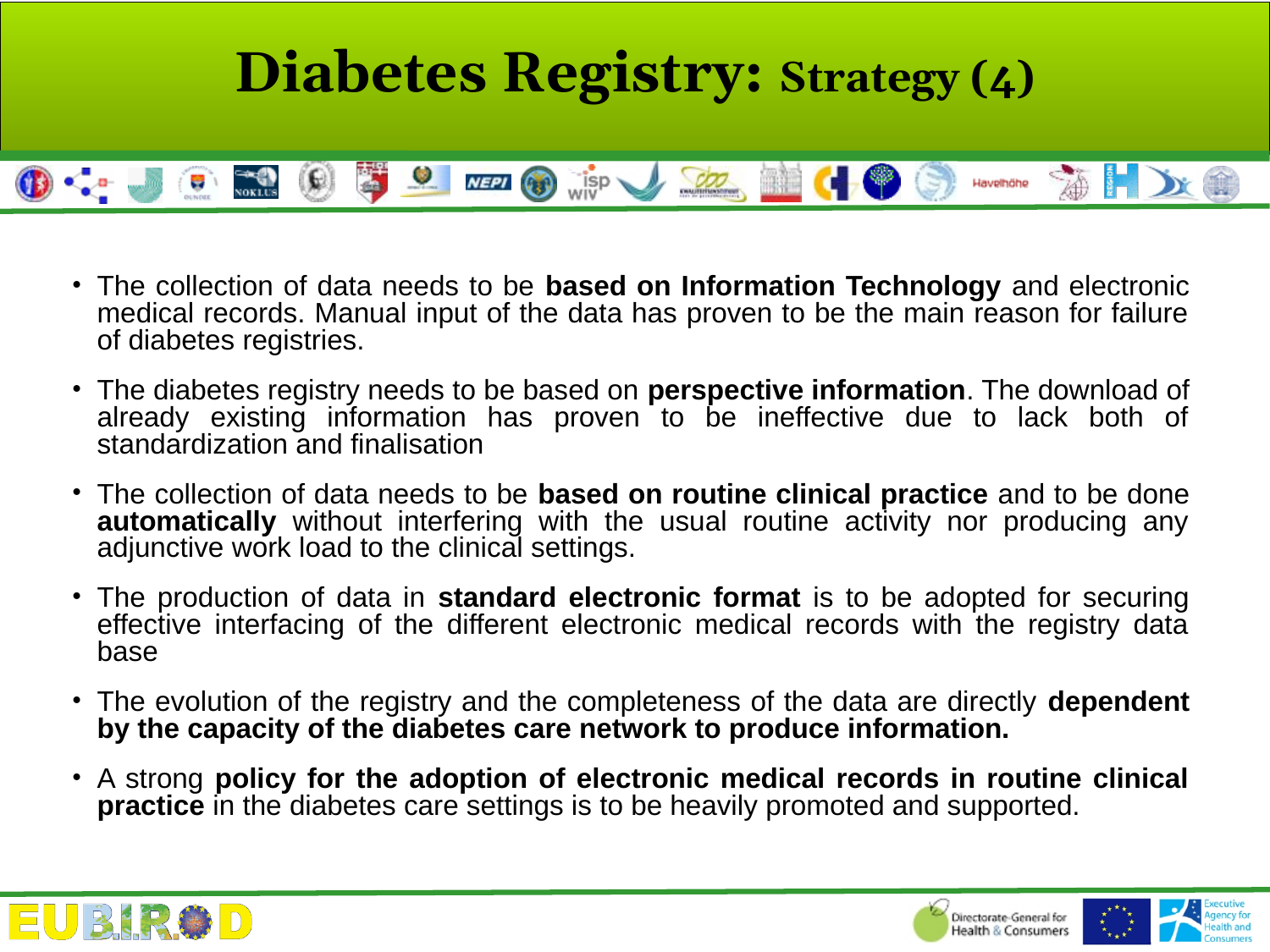

# Diabetes Registry: Strategy (4)
The collection of data needs to be based on Information Technology and electronic medical records. Manual input of the data has proven to be the main reason for failure of diabetes registries.
The diabetes registry needs to be based on perspective information. The download of already existing information has proven to be ineffective due to lack both of standardization and finalisation
The collection of data needs to be based on routine clinical practice and to be done automatically without interfering with the usual routine activity nor producing any adjunctive work load to the clinical settings.
The production of data in standard electronic format is to be adopted for securing effective interfacing of the different electronic medical records with the registry data base
The evolution of the registry and the completeness of the data are directly dependent by the capacity of the diabetes care network to produce information.
A strong policy for the adoption of electronic medical records in routine clinical practice in the diabetes care settings is to be heavily promoted and supported.